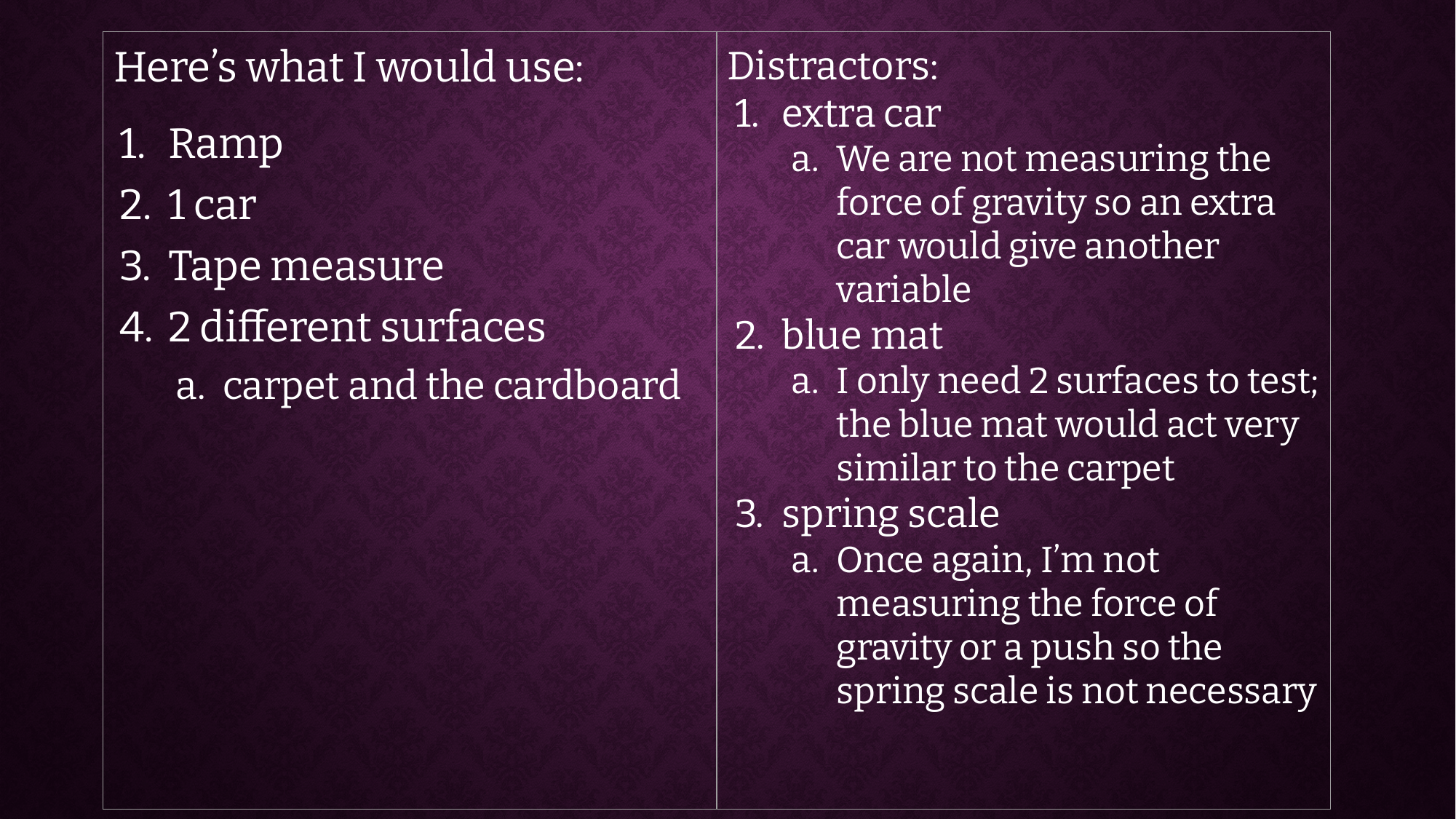

| Here’s what I would use: Ramp 1 car Tape measure 2 different surfaces carpet and the cardboard | Distractors: extra car We are not measuring the force of gravity so an extra car would give another variable blue mat I only need 2 surfaces to test; the blue mat would act very similar to the carpet spring scale Once again, I’m not measuring the force of gravity or a push so the spring scale is not necessary |
| --- | --- |